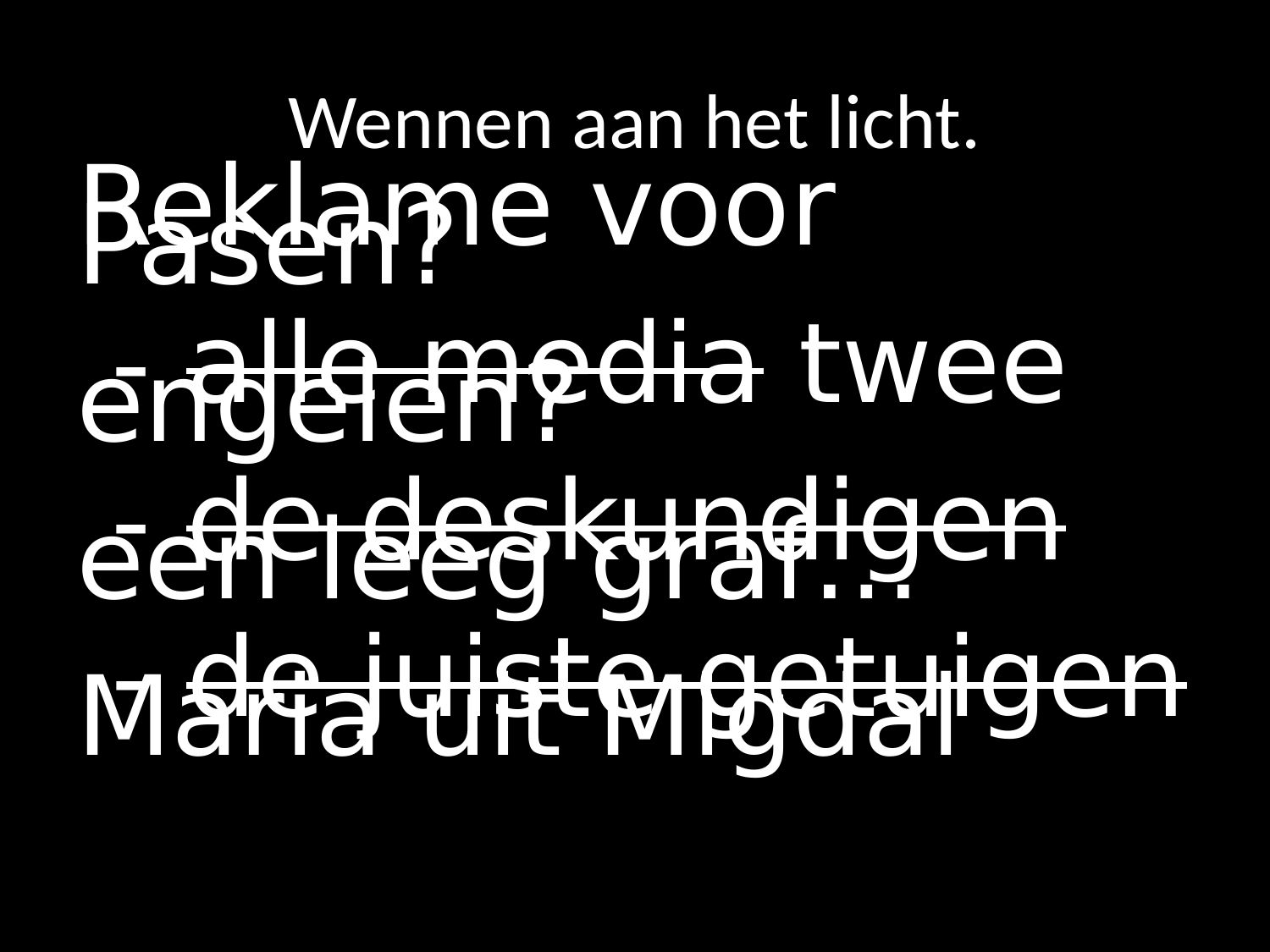

# Wennen aan het licht.
Reklame voor Pasen?

 - alle media twee engelen?

 - de deskundigen een leeg graf…

 - de juiste getuigen Maria uit Migdal